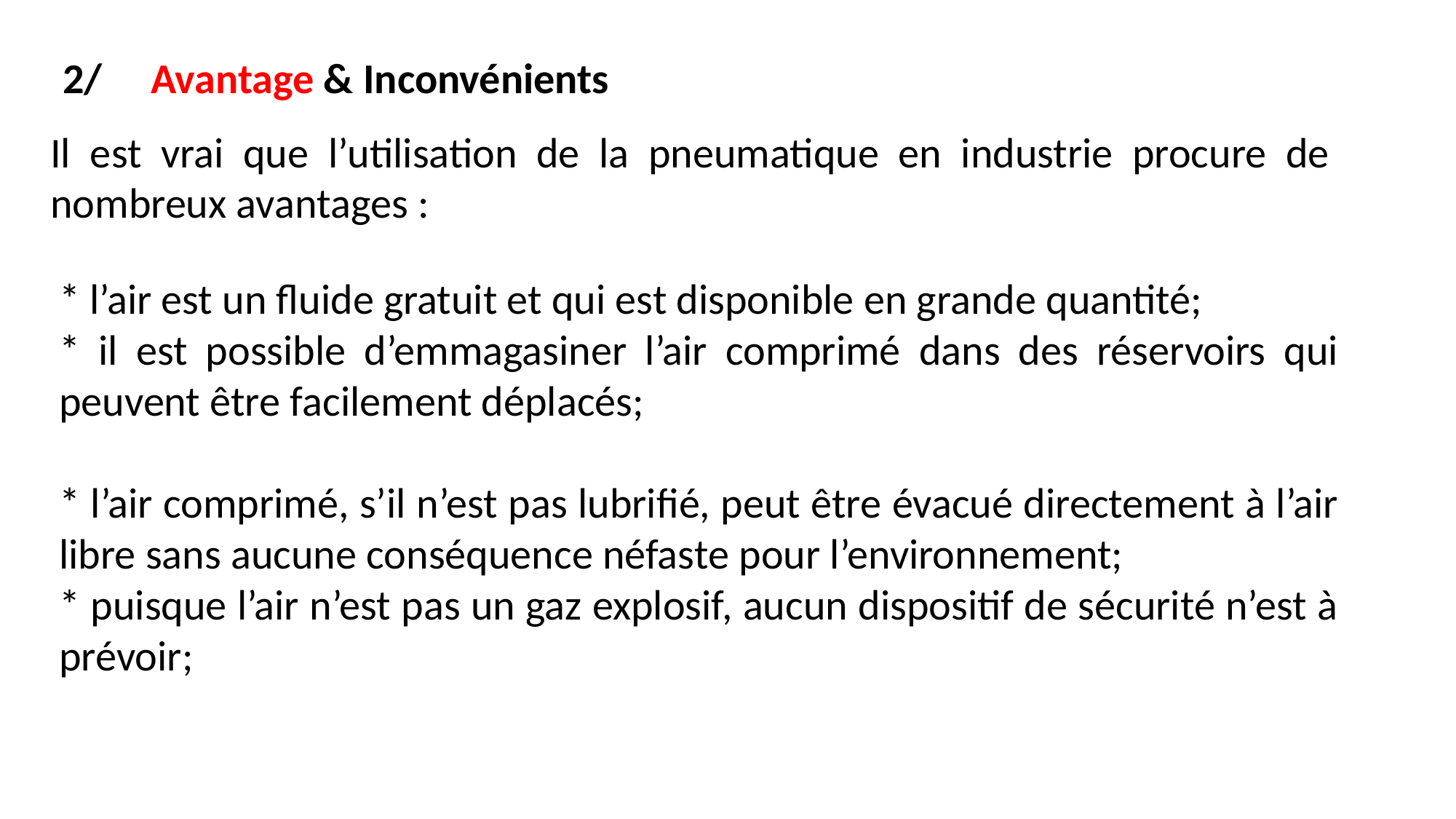

2/     Avantage & Inconvénients
Il est vrai que l’utilisation de la pneumatique en industrie procure de nombreux avantages :
* l’air est un fluide gratuit et qui est disponible en grande quantité;
* il est possible d’emmagasiner l’air comprimé dans des réservoirs qui peuvent être facilement déplacés;

* l’air comprimé, s’il n’est pas lubrifié, peut être évacué directement à l’air libre sans aucune conséquence néfaste pour l’environnement;
* puisque l’air n’est pas un gaz explosif, aucun dispositif de sécurité n’est à prévoir;